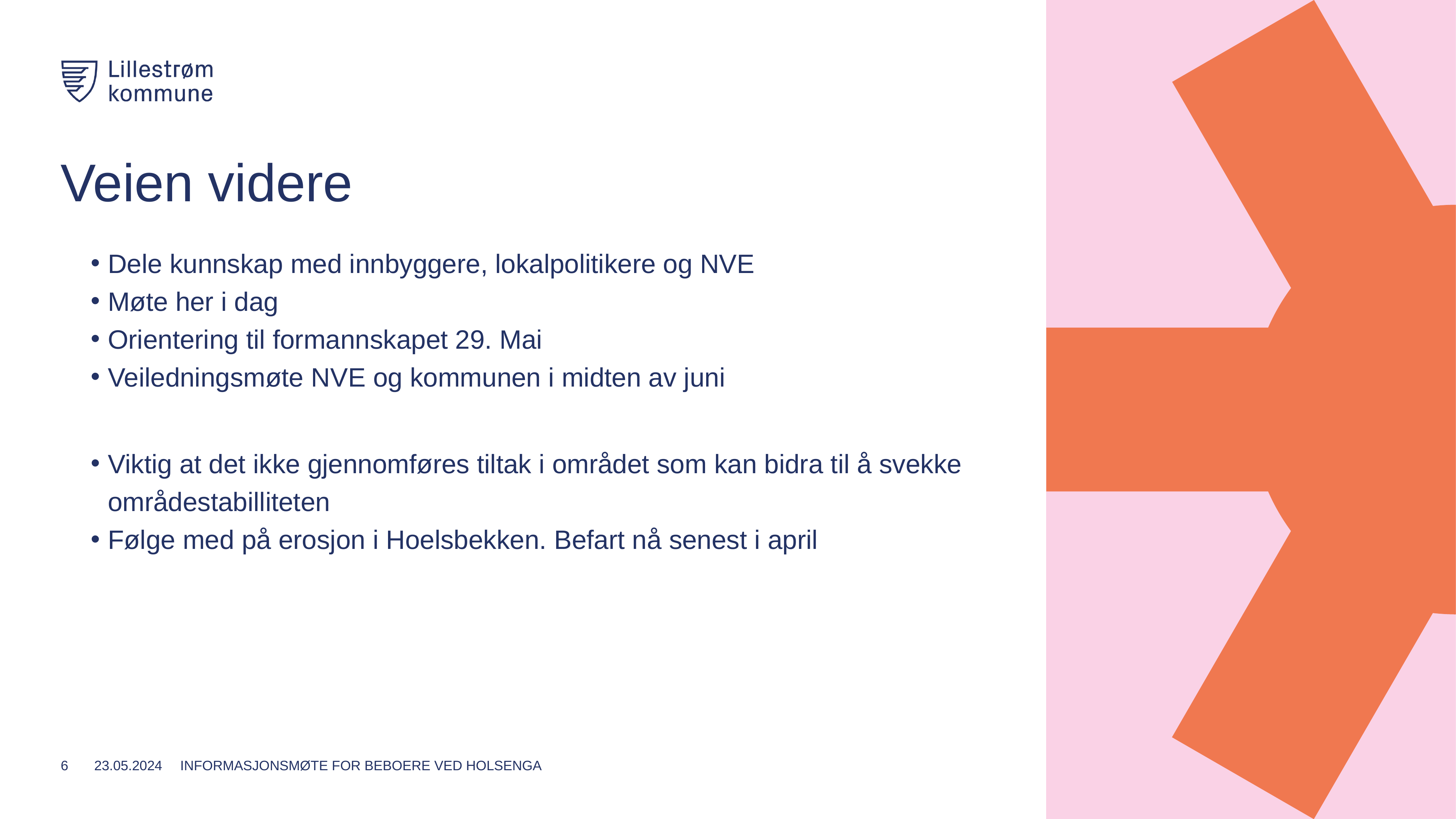

# Veien videre
Dele kunnskap med innbyggere, lokalpolitikere og NVE
Møte her i dag
Orientering til formannskapet 29. Mai
Veiledningsmøte NVE og kommunen i midten av juni

Viktig at det ikke gjennomføres tiltak i området som kan bidra til å svekke områdestabilliteten
Følge med på erosjon i Hoelsbekken. Befart nå senest i april

6
23.05.2024
Informasjonsmøte for beboere ved Holsenga